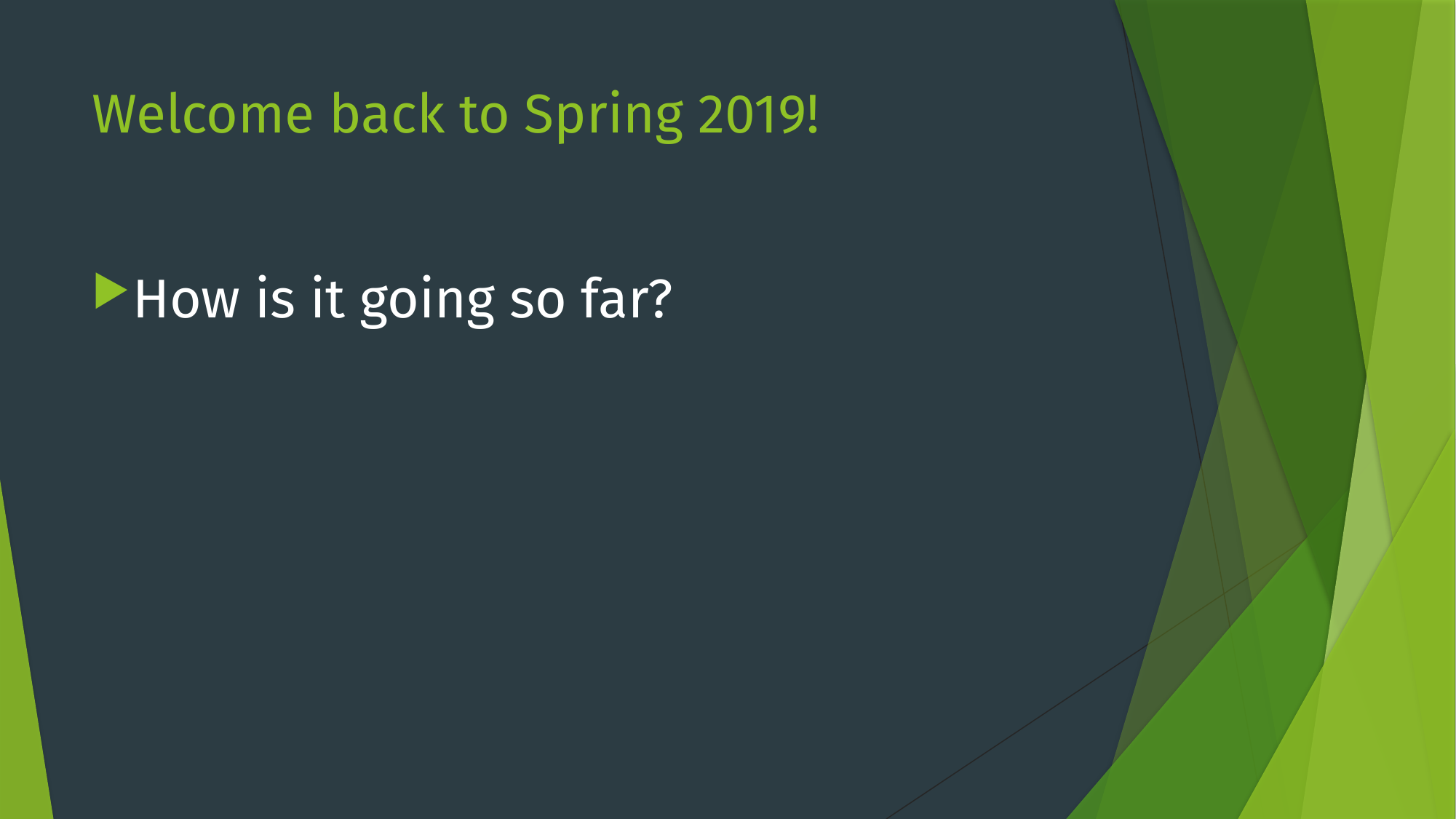

# Welcome back to Spring 2019!
How is it going so far?